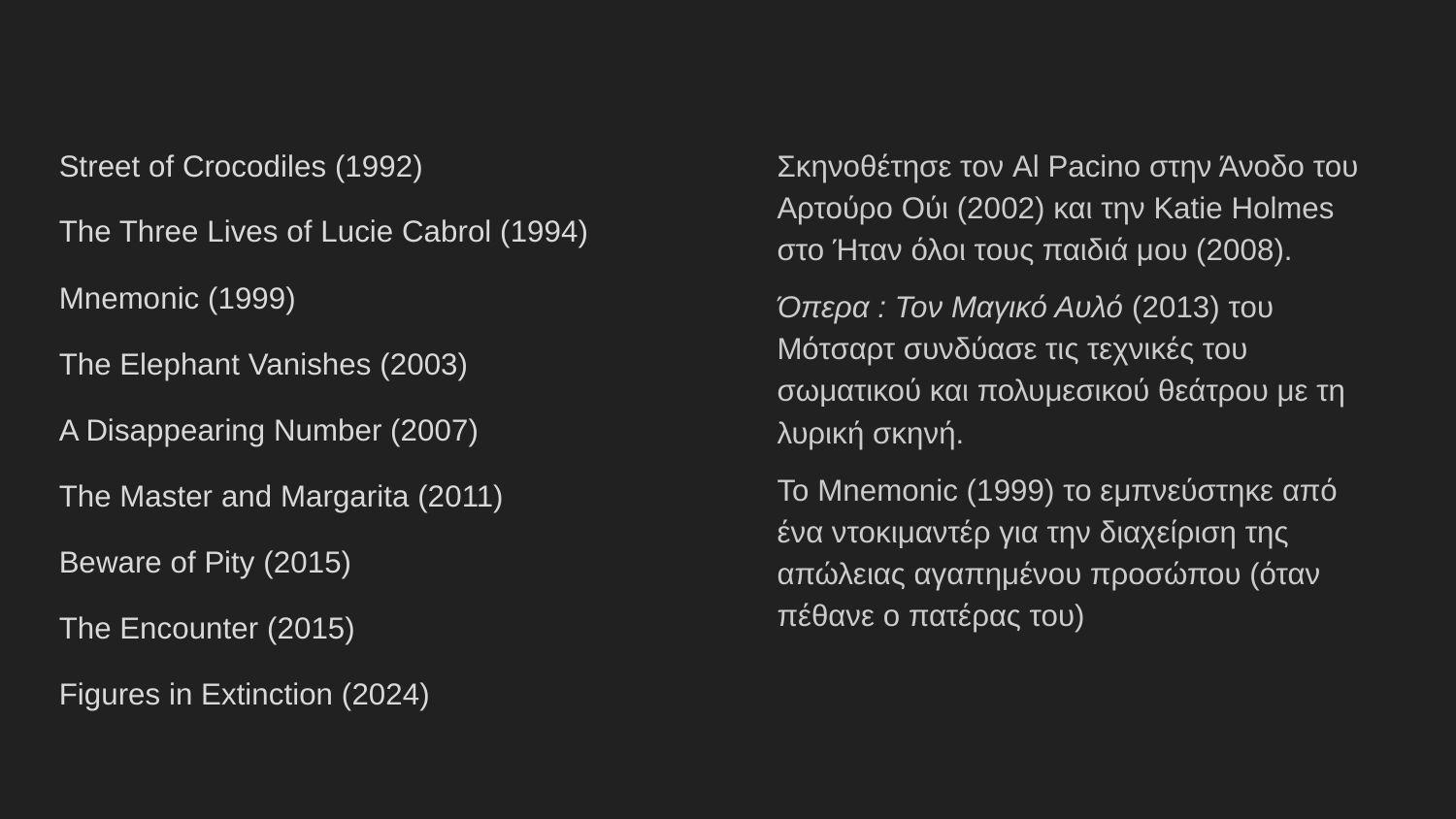

Street of Crocodiles (1992)
The Three Lives of Lucie Cabrol (1994)
Mnemonic (1999)
The Elephant Vanishes (2003)
A Disappearing Number (2007)
The Master and Margarita (2011)
Beware of Pity (2015)
The Encounter (2015)
Figures in Extinction (2024)
Σκηνοθέτησε τον Al Pacino στην Άνοδο του Αρτούρο Ούι (2002) και την Katie Holmes στο Ήταν όλοι τους παιδιά μου (2008).
Όπερα : Τον Μαγικό Αυλό (2013) του Μότσαρτ συνδύασε τις τεχνικές του σωματικού και πολυμεσικού θεάτρου με τη λυρική σκηνή.
Το Mnemonic (1999) το εμπνεύστηκε από ένα ντοκιμαντέρ για την διαχείριση της απώλειας αγαπημένου προσώπου (όταν πέθανε ο πατέρας του)